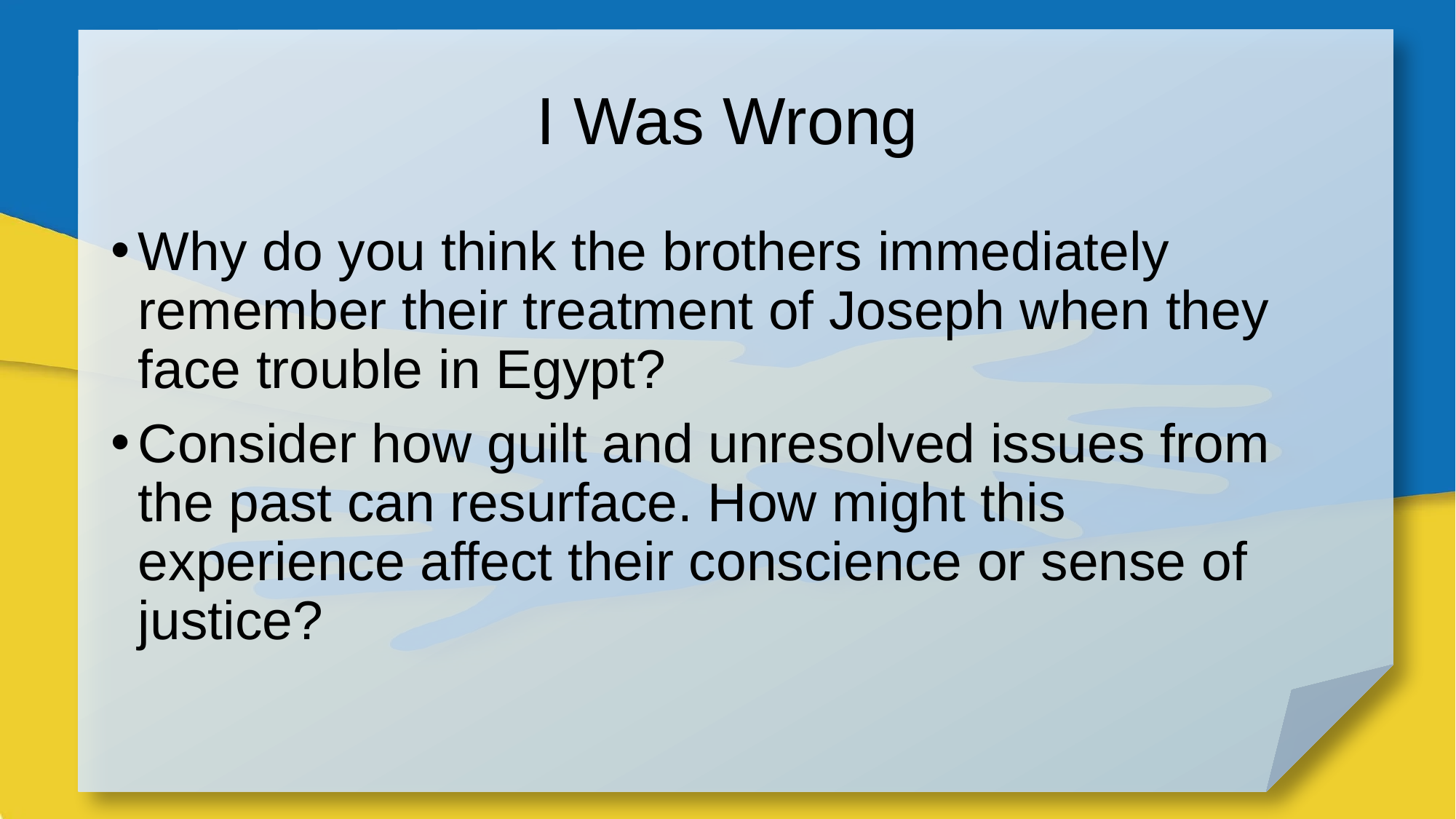

# I Was Wrong
Why do you think the brothers immediately remember their treatment of Joseph when they face trouble in Egypt?
Consider how guilt and unresolved issues from the past can resurface. How might this experience affect their conscience or sense of justice?